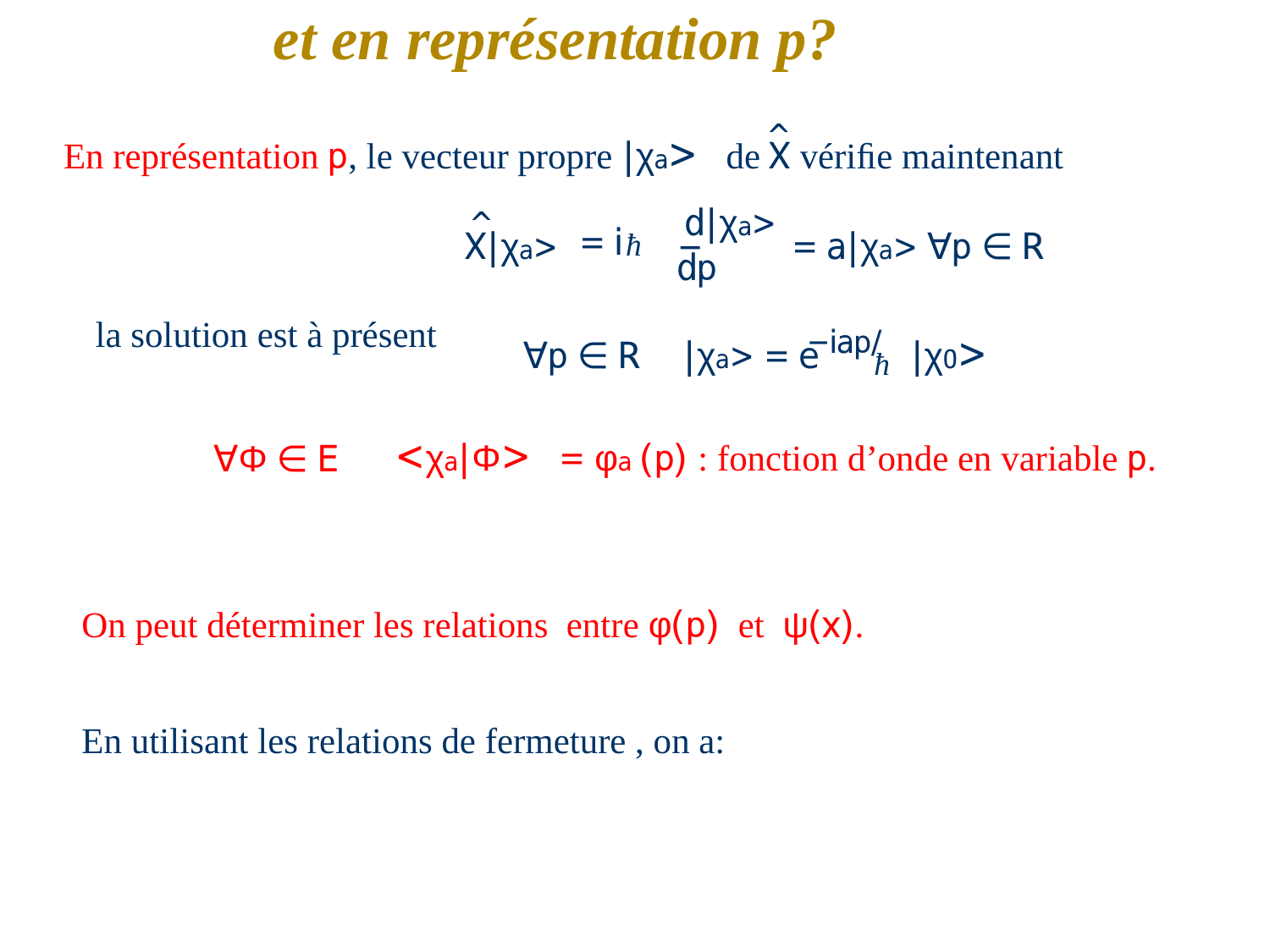

et en représentation p?

En représentation p, le vecteur propre |χa>   de X vériﬁe maintenant
^
^
   d|χa>
	dp
ħ
−
X|χa>
= i
= a|χa>
∀p ∈ R
−iap/
la solution est à présent
|χa> = e        |χ0>
∀p ∈ R
ħ
∀Φ ∈ E
<χa|Φ>   = φa (p) : fonction d’onde en variable p.
On peut déterminer les relations  entre φ(p)  et  ψ(x).

En utilisant les relations de fermeture , on a: